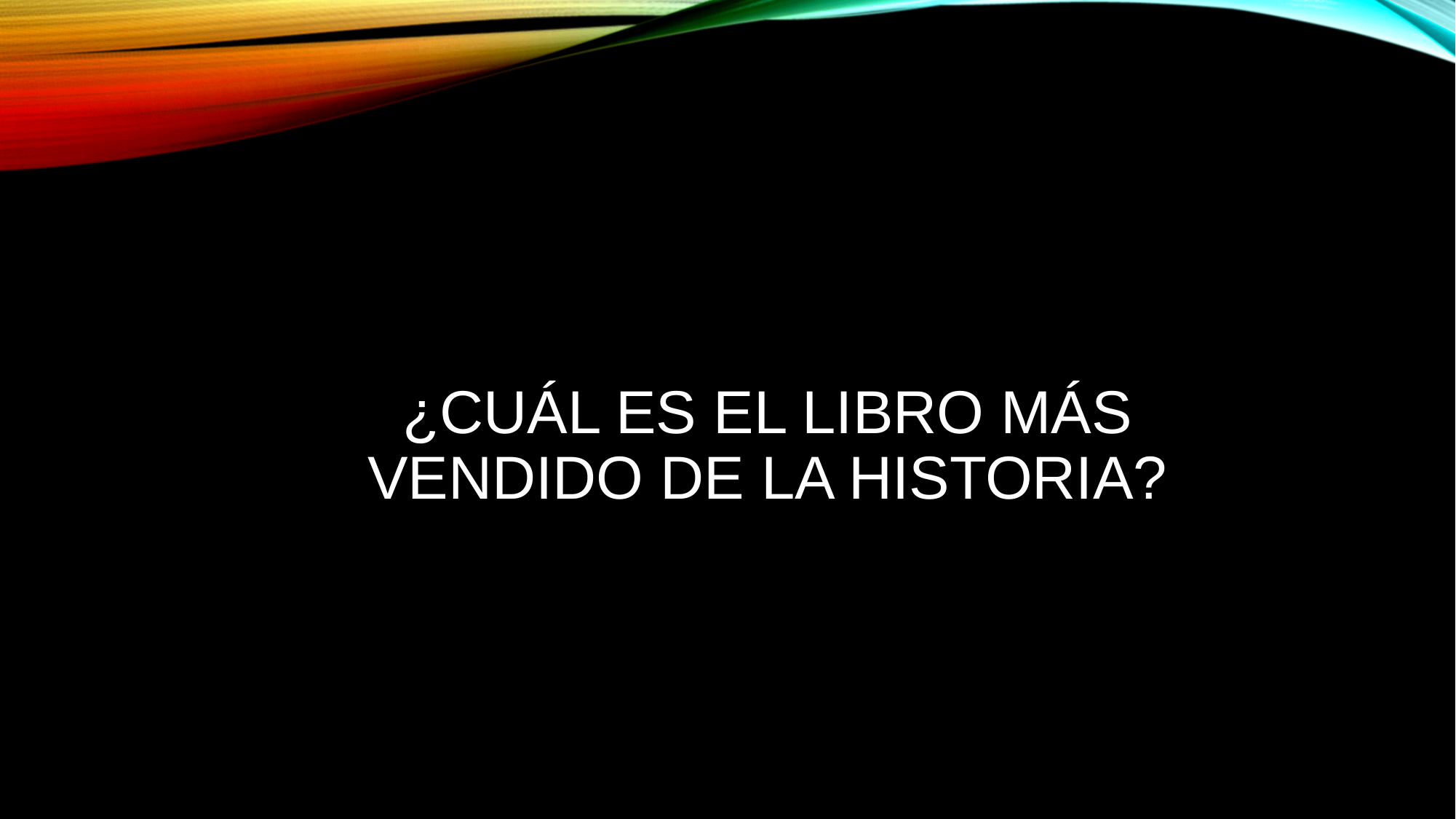

# ¿Cuál es el libro más vendido de la historia?